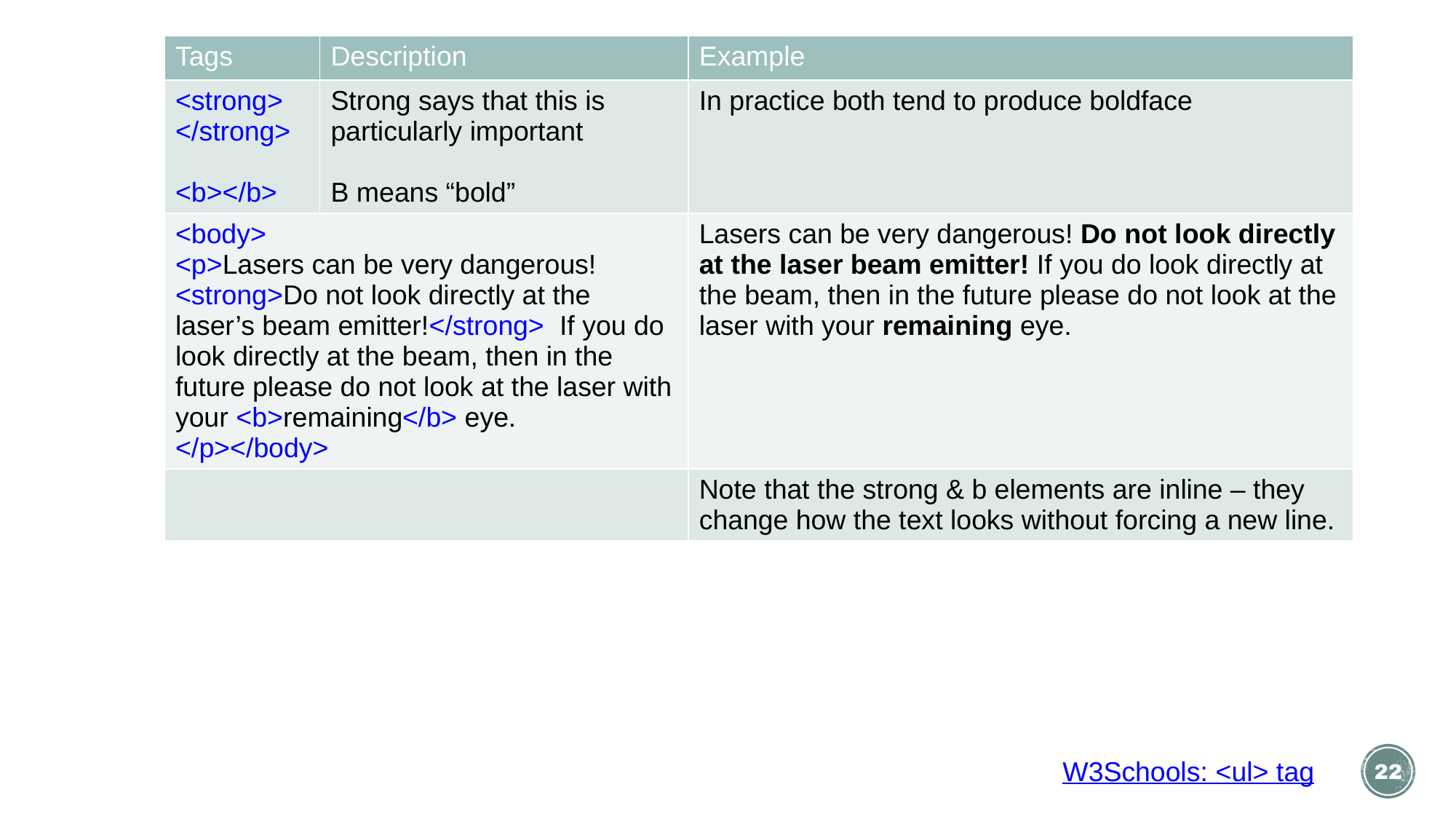

| Tags | Description | Example |
| --- | --- | --- |
| <strong> </strong> <b></b> | Strong says that this is particularly important B means “bold” | In practice both tend to produce boldface |
| <body> <p>Lasers can be very dangerous! <strong>Do not look directly at the laser’s beam emitter!</strong> If you do look directly at the beam, then in the future please do not look at the laser with your <b>remaining</b> eye. </p></body> |  | Lasers can be very dangerous! Do not look directly at the laser beam emitter! If you do look directly at the beam, then in the future please do not look at the laser with your remaining eye. |
|  |  | Note that the strong & b elements are inline – they change how the text looks without forcing a new line. |
W3Schools: <ul> tag
22